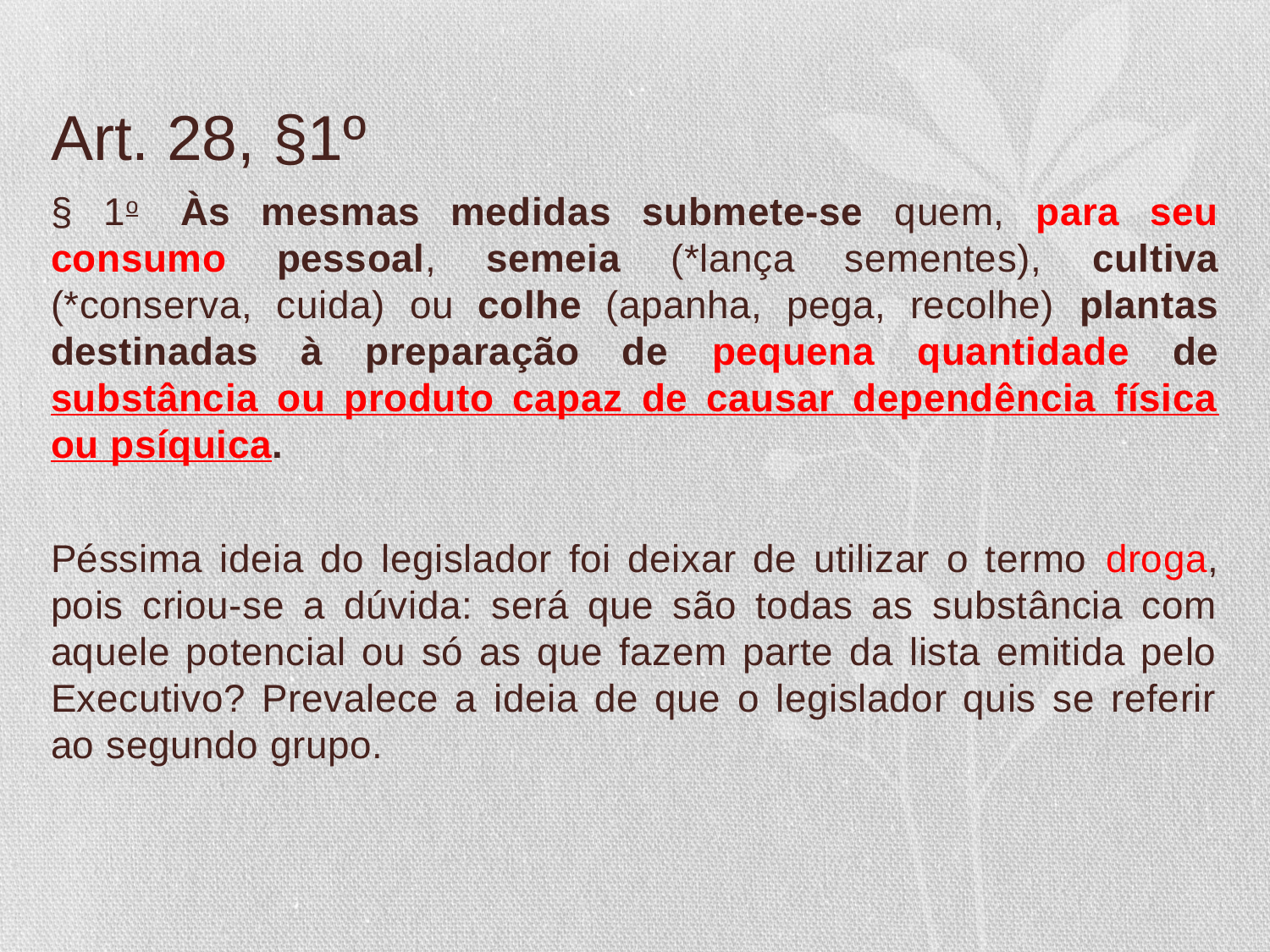

# Art. 28, §1º
§ 1o  Às mesmas medidas submete-se quem, para seu consumo pessoal, semeia (*lança sementes), cultiva (*conserva, cuida) ou colhe (apanha, pega, recolhe) plantas destinadas à preparação de pequena quantidade de substância ou produto capaz de causar dependência física ou psíquica.

Péssima ideia do legislador foi deixar de utilizar o termo droga, pois criou-se a dúvida: será que são todas as substância com aquele potencial ou só as que fazem parte da lista emitida pelo Executivo? Prevalece a ideia de que o legislador quis se referir ao segundo grupo.